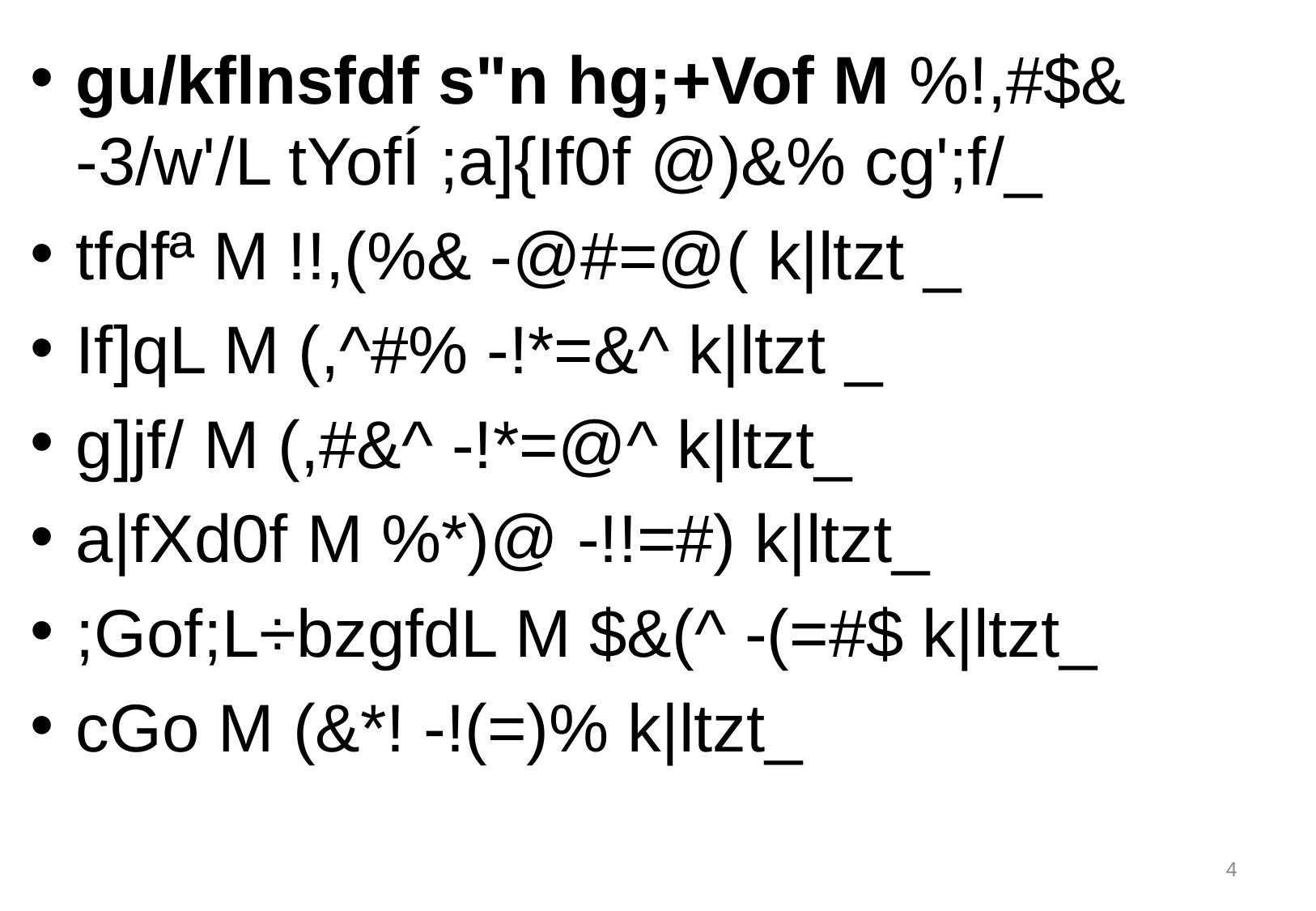

gu/kflnsfdf s"n hg;+Vof M %!,#$& -3/w'/L tYofÍ ;a]{If0f @)&% cg';f/_
tfdfª M !!,(%& -@#=@( k|ltzt _
If]qL M (,^#% -!*=&^ k|ltzt _
g]jf/ M (,#&^ -!*=@^ k|ltzt_
a|fXd0f M %*)@ -!!=#) k|ltzt_
;Gof;L÷bzgfdL M $&(^ -(=#$ k|ltzt_
cGo M (&*! -!(=)% k|ltzt_
4